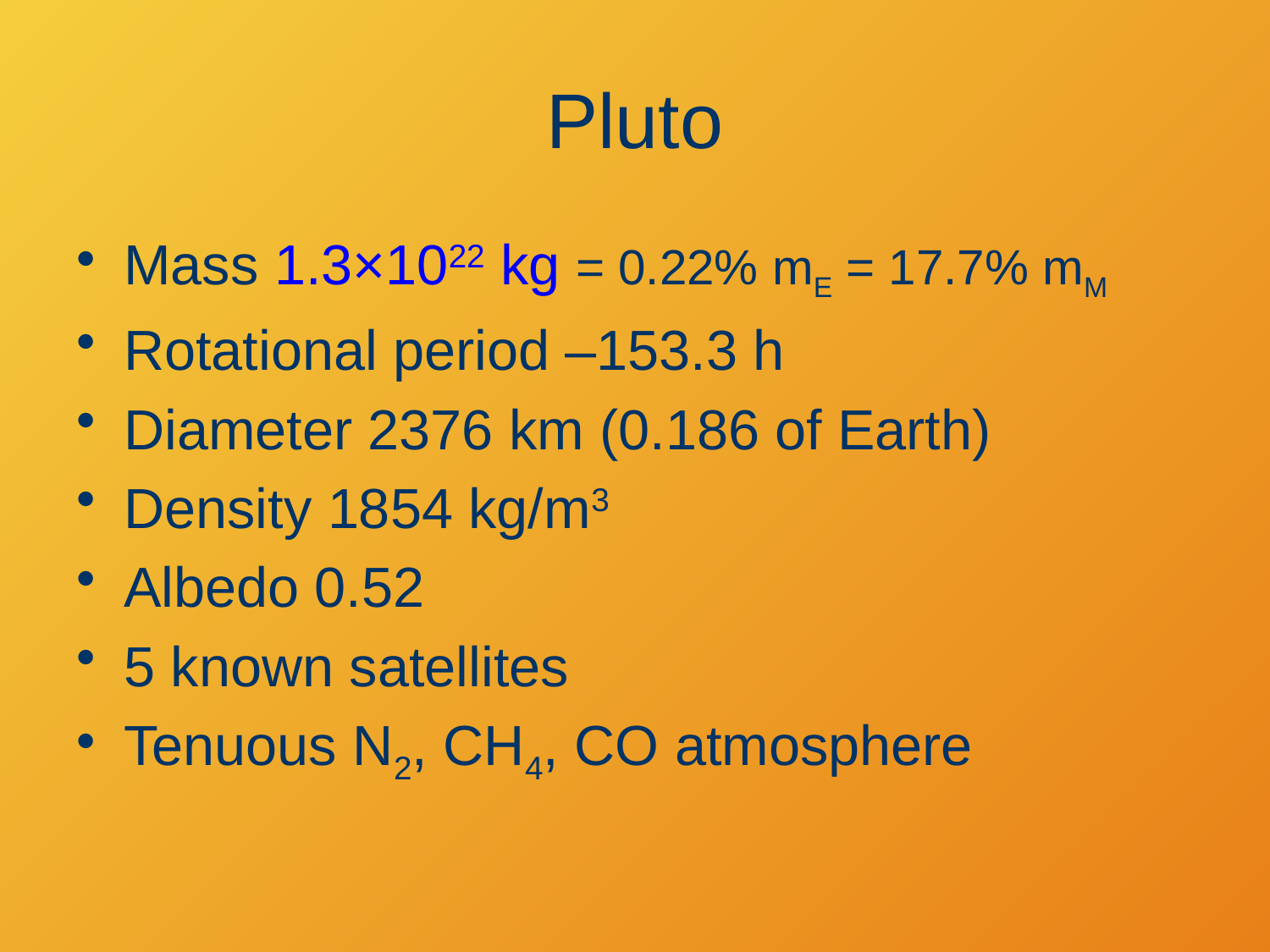

# Pluto
Mass 1.3×1022 kg = 0.22% mE = 17.7% mM
Rotational period –153.3 h
Diameter 2376 km (0.186 of Earth)
Density 1854 kg/m3
Albedo 0.52
5 known satellites
Tenuous N2, CH4, CO atmosphere